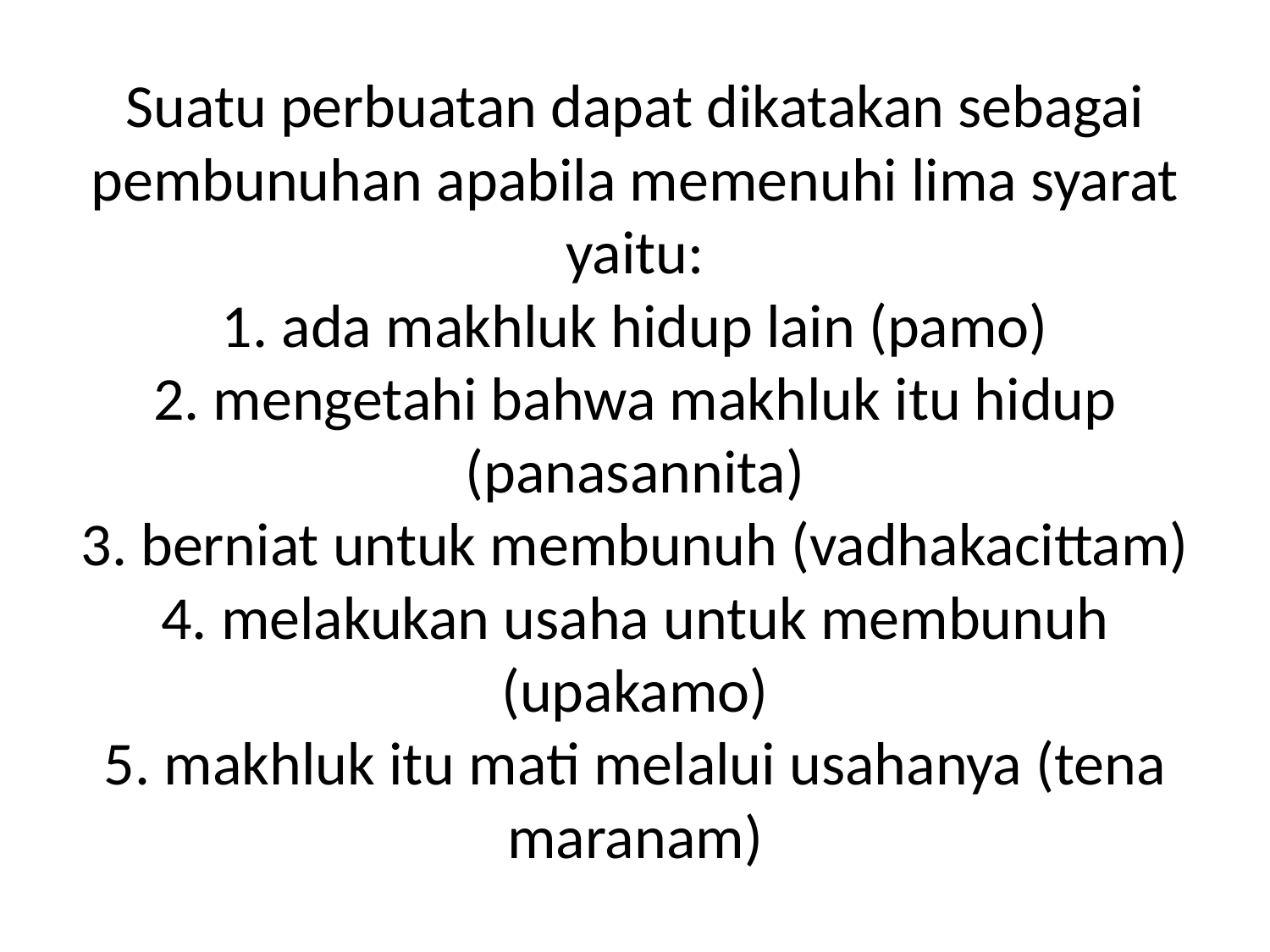

# Suatu perbuatan dapat dikatakan sebagai pembunuhan apabila memenuhi lima syarat yaitu: 1. ada makhluk hidup lain (pamo) 2. mengetahi bahwa makhluk itu hidup (panasannita) 3. berniat untuk membunuh (vadhakacittam) 4. melakukan usaha untuk membunuh (upakamo) 5. makhluk itu mati melalui usahanya (tena maranam)